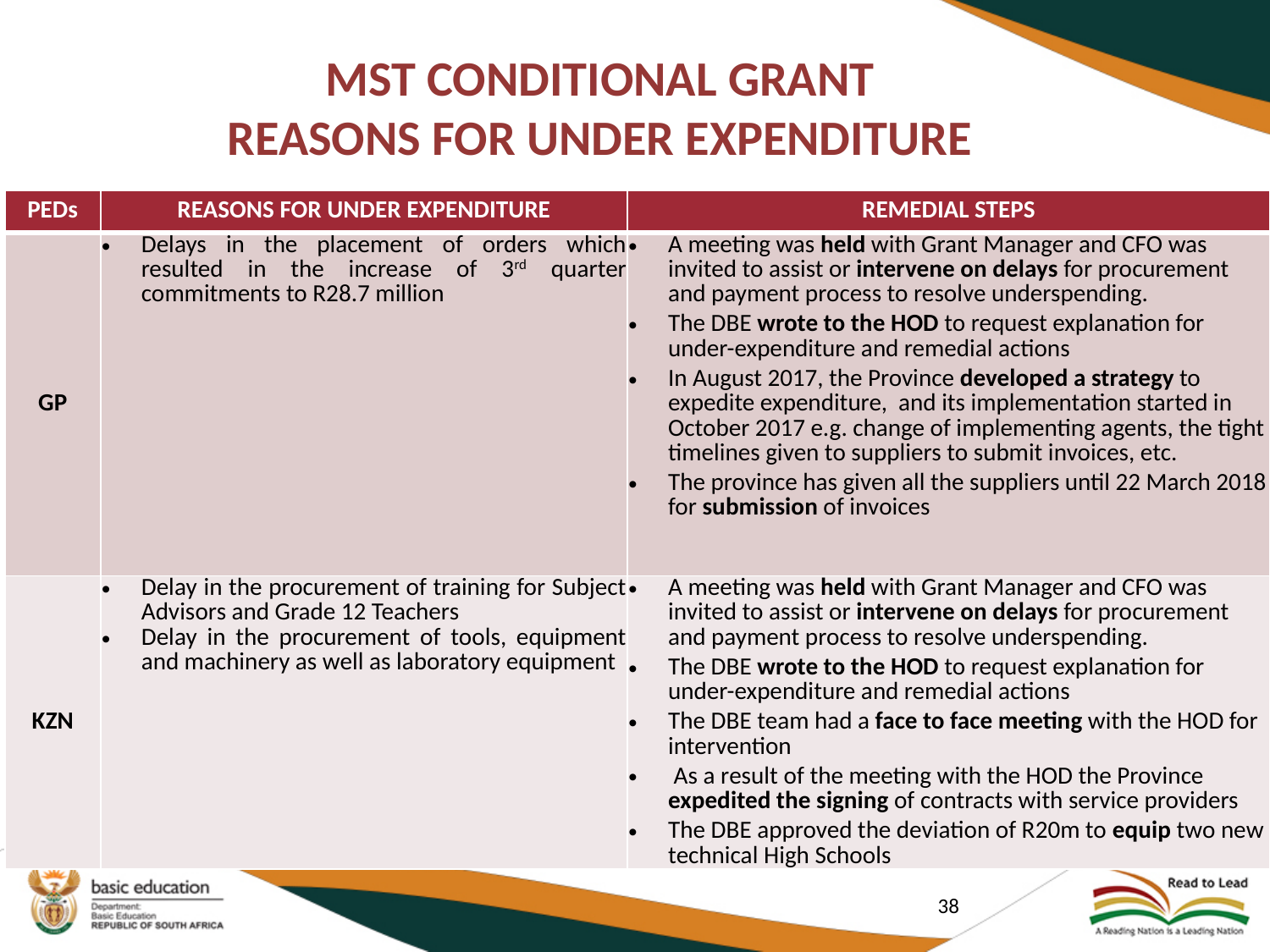

# MST CONDITIONAL GRANT REASONS FOR UNDER EXPENDITURE
| PEDs | REASONS FOR UNDER EXPENDITURE | REMEDIAL STEPS |
| --- | --- | --- |
| GP | Delays in the placement of orders which resulted in the increase of 3rd quarter commitments to R28.7 million | A meeting was held with Grant Manager and CFO was invited to assist or intervene on delays for procurement and payment process to resolve underspending. The DBE wrote to the HOD to request explanation for under-expenditure and remedial actions In August 2017, the Province developed a strategy to expedite expenditure, and its implementation started in October 2017 e.g. change of implementing agents, the tight timelines given to suppliers to submit invoices, etc. The province has given all the suppliers until 22 March 2018 for submission of invoices |
| KZN | Delay in the procurement of training for Subject Advisors and Grade 12 Teachers Delay in the procurement of tools, equipment and machinery as well as laboratory equipment | A meeting was held with Grant Manager and CFO was invited to assist or intervene on delays for procurement and payment process to resolve underspending. The DBE wrote to the HOD to request explanation for under-expenditure and remedial actions The DBE team had a face to face meeting with the HOD for intervention As a result of the meeting with the HOD the Province expedited the signing of contracts with service providers The DBE approved the deviation of R20m to equip two new technical High Schools |
38